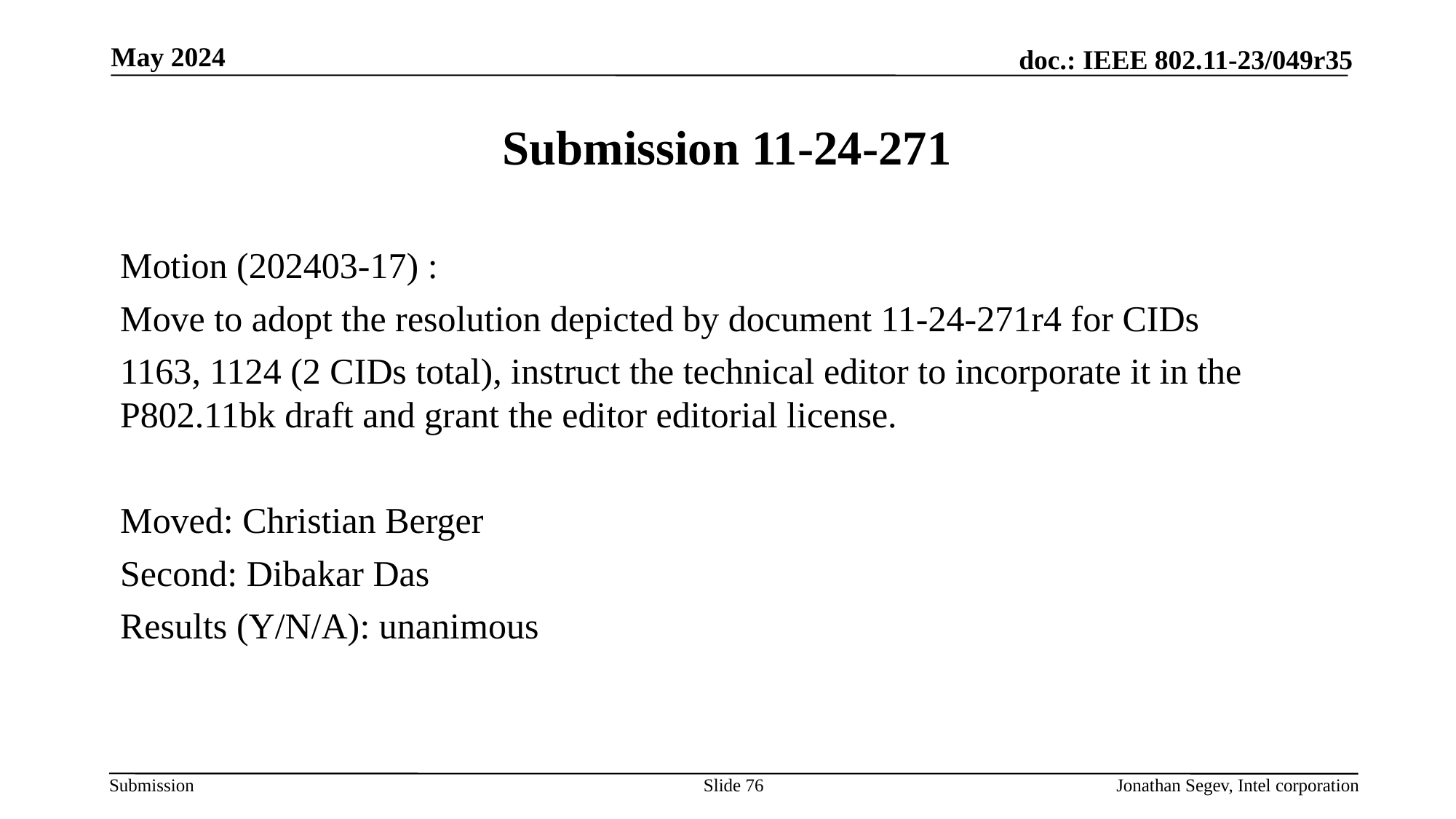

May 2024
# Submission 11-24-271
Motion (202403-17) :
Move to adopt the resolution depicted by document 11-24-271r4 for CIDs
1163, 1124 (2 CIDs total), instruct the technical editor to incorporate it in the P802.11bk draft and grant the editor editorial license.

Moved: Christian Berger
Second: Dibakar Das
Results (Y/N/A): unanimous
Slide 76
Jonathan Segev, Intel corporation